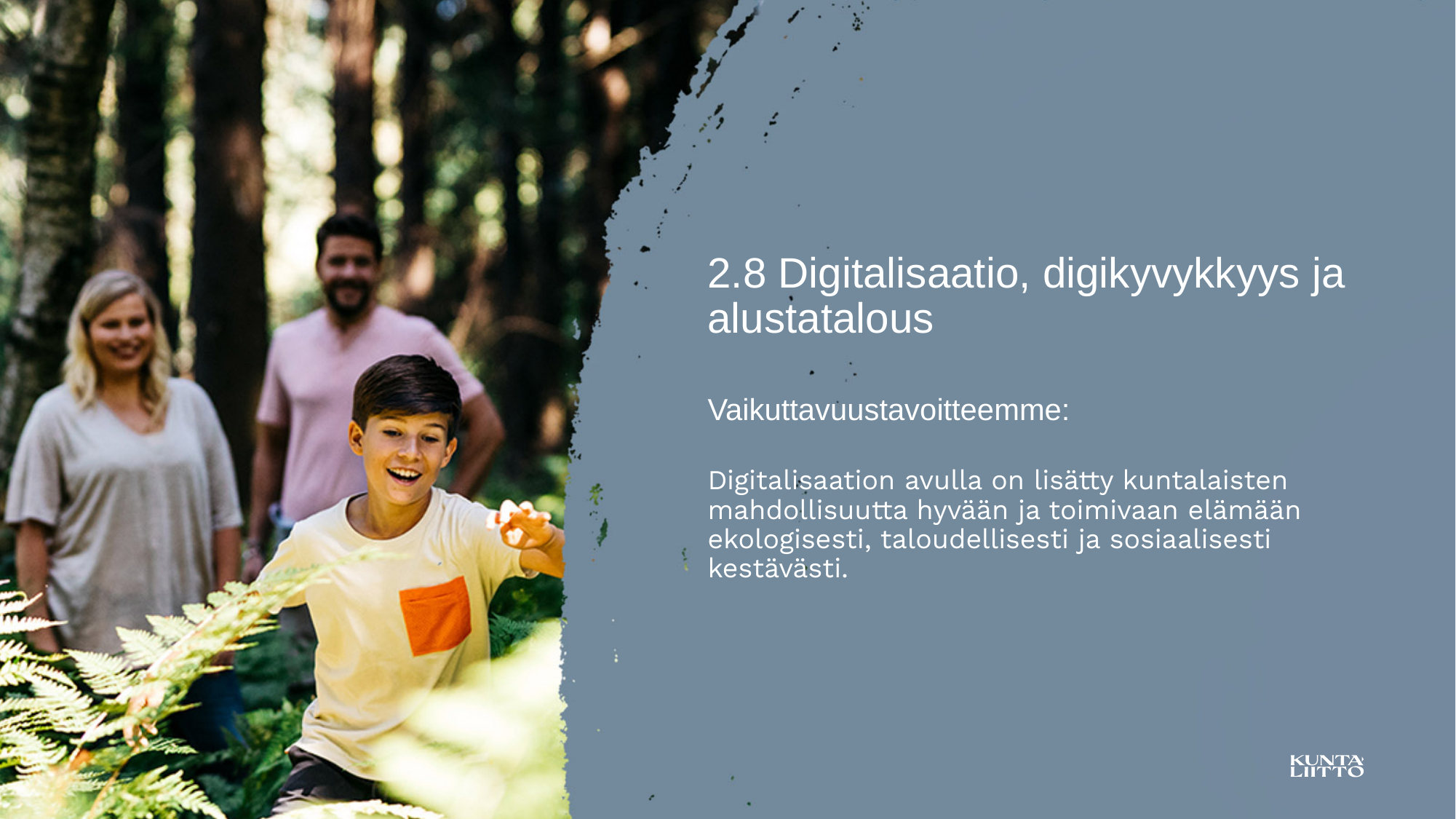

2.8 Digitalisaatio, digikyvykkyys ja alustatalous

Vaikuttavuustavoitteemme:

Digitalisaation avulla on lisätty kuntalaisten mahdollisuutta hyvään ja toimivaan elämään ekologisesti, taloudellisesti ja sosiaalisesti kestävästi.

25